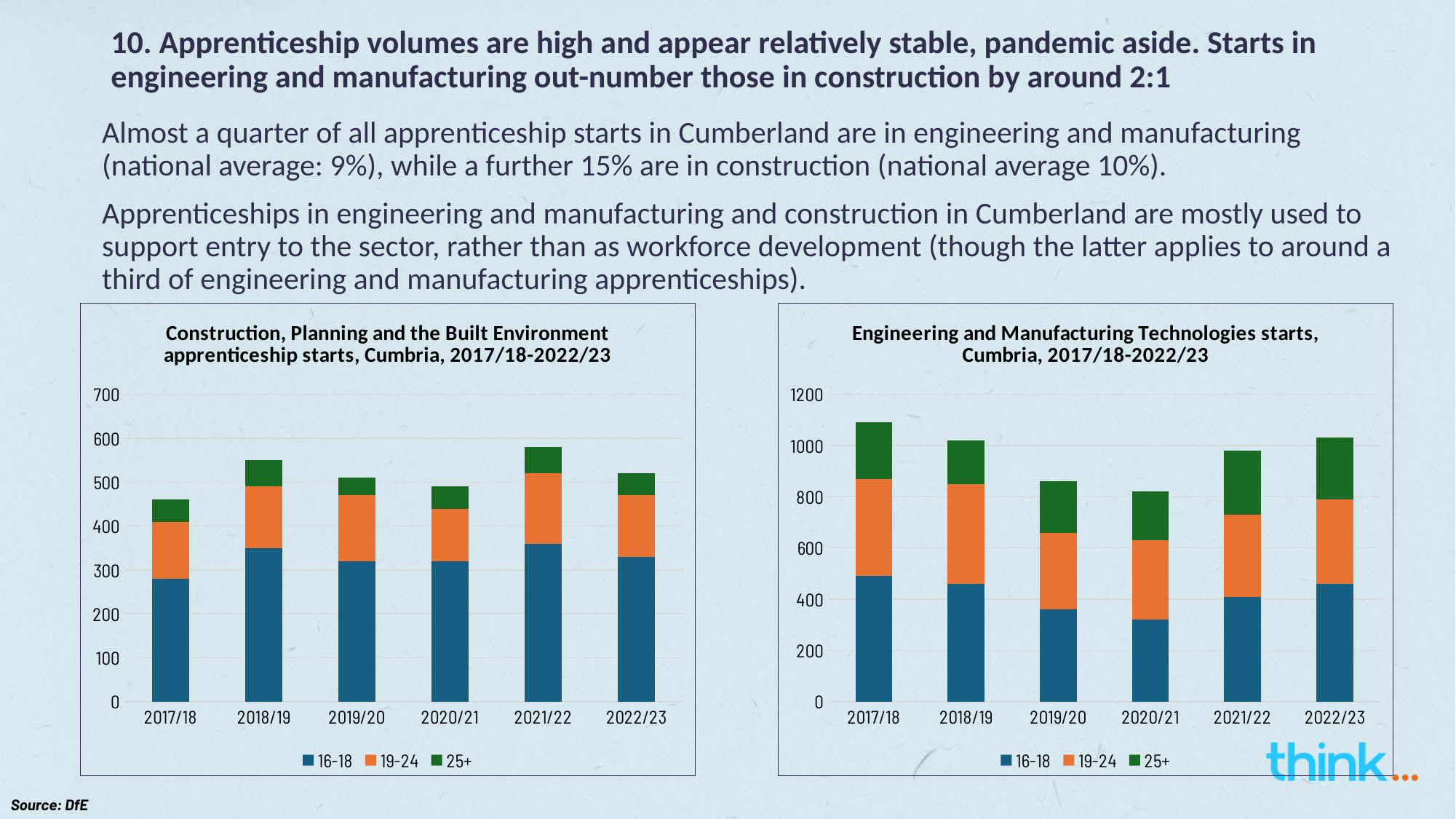

# 10. Apprenticeship volumes are high and appear relatively stable, pandemic aside. Starts in engineering and manufacturing out-number those in construction by around 2:1
Almost a quarter of all apprenticeship starts in Cumberland are in engineering and manufacturing (national average: 9%), while a further 15% are in construction (national average 10%).
Apprenticeships in engineering and manufacturing and construction in Cumberland are mostly used to support entry to the sector, rather than as workforce development (though the latter applies to around a third of engineering and manufacturing apprenticeships).

### Chart: Construction, Planning and the Built Environment apprenticeship starts, Cumbria, 2017/18-2022/23

| Category | 16-18 | 19-24 | 25+ |
|---|---|---|---|
| 2017/18 | 280.0 | 130.0 | 50.0 |
| 2018/19 | 350.0 | 140.0 | 60.0 |
| 2019/20 | 320.0 | 150.0 | 40.0 |
| 2020/21 | 320.0 | 120.0 | 50.0 |
| 2021/22 | 360.0 | 160.0 | 60.0 |
| 2022/23 | 330.0 | 140.0 | 50.0 |

### Chart: Engineering and Manufacturing Technologies starts, Cumbria, 2017/18-2022/23

| Category | 16-18 | 19-24 | 25+ |
|---|---|---|---|
| 2017/18 | 490.0 | 380.0 | 220.0 |
| 2018/19 | 460.0 | 390.0 | 170.0 |
| 2019/20 | 360.0 | 300.0 | 200.0 |
| 2020/21 | 320.0 | 310.0 | 190.0 |
| 2021/22 | 410.0 | 320.0 | 250.0 |
| 2022/23 | 460.0 | 330.0 | 240.0 |
Source: DfE